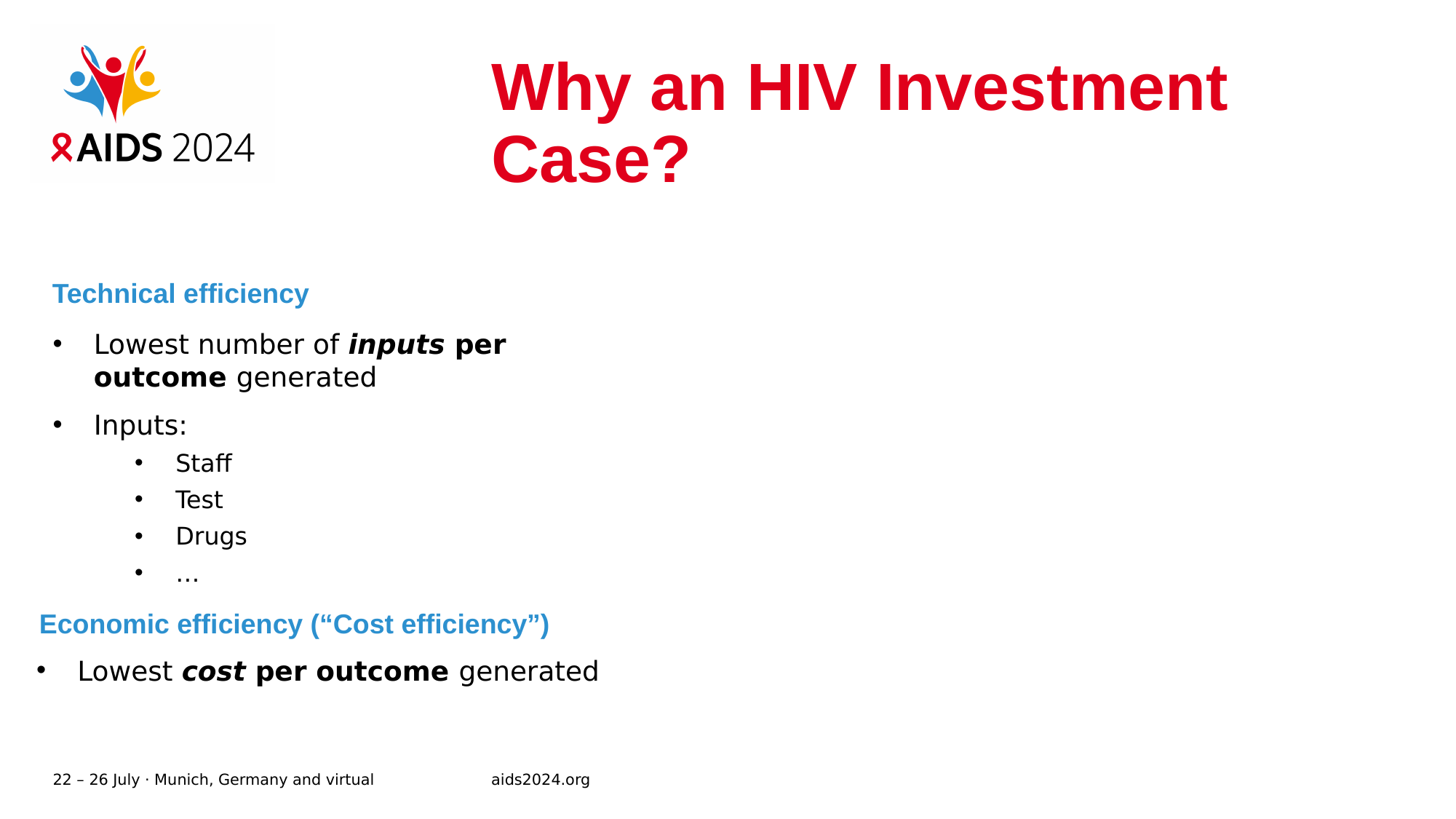

# Why an HIV Investment Case?
Technical efficiency
Lowest number of inputs per outcome generated
Inputs:
Staff
Test
Drugs
…
Economic efficiency (“Cost efficiency”)
Lowest cost per outcome generated